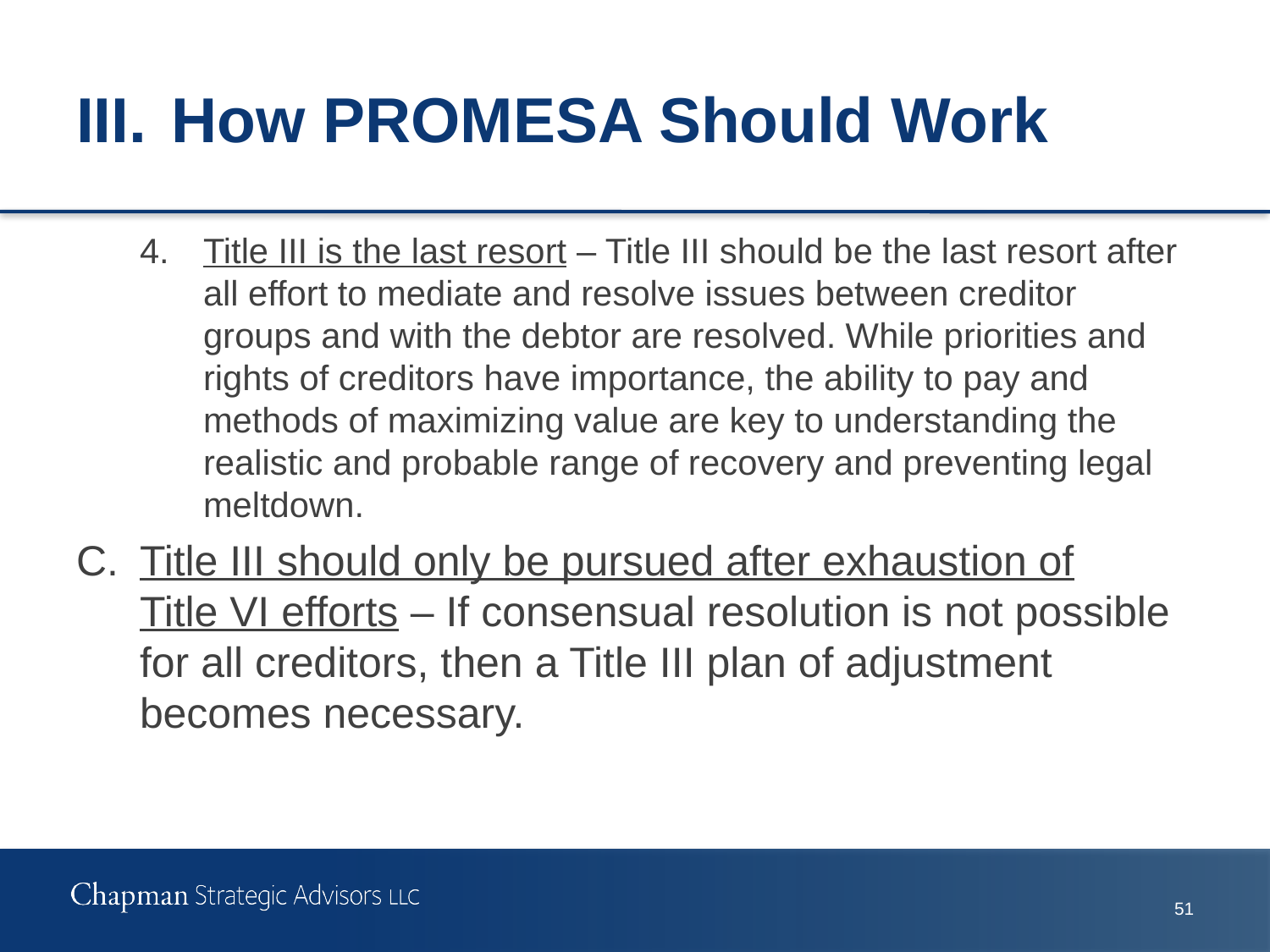

# III.	How PROMESA Should Work
4.	Title III is the last resort – Title III should be the last resort after all effort to mediate and resolve issues between creditor groups and with the debtor are resolved. While priorities and rights of creditors have importance, the ability to pay and methods of maximizing value are key to understanding the realistic and probable range of recovery and preventing legal meltdown.
C.	Title III should only be pursued after exhaustion of Title VI efforts – If consensual resolution is not possible for all creditors, then a Title III plan of adjustment becomes necessary.
51